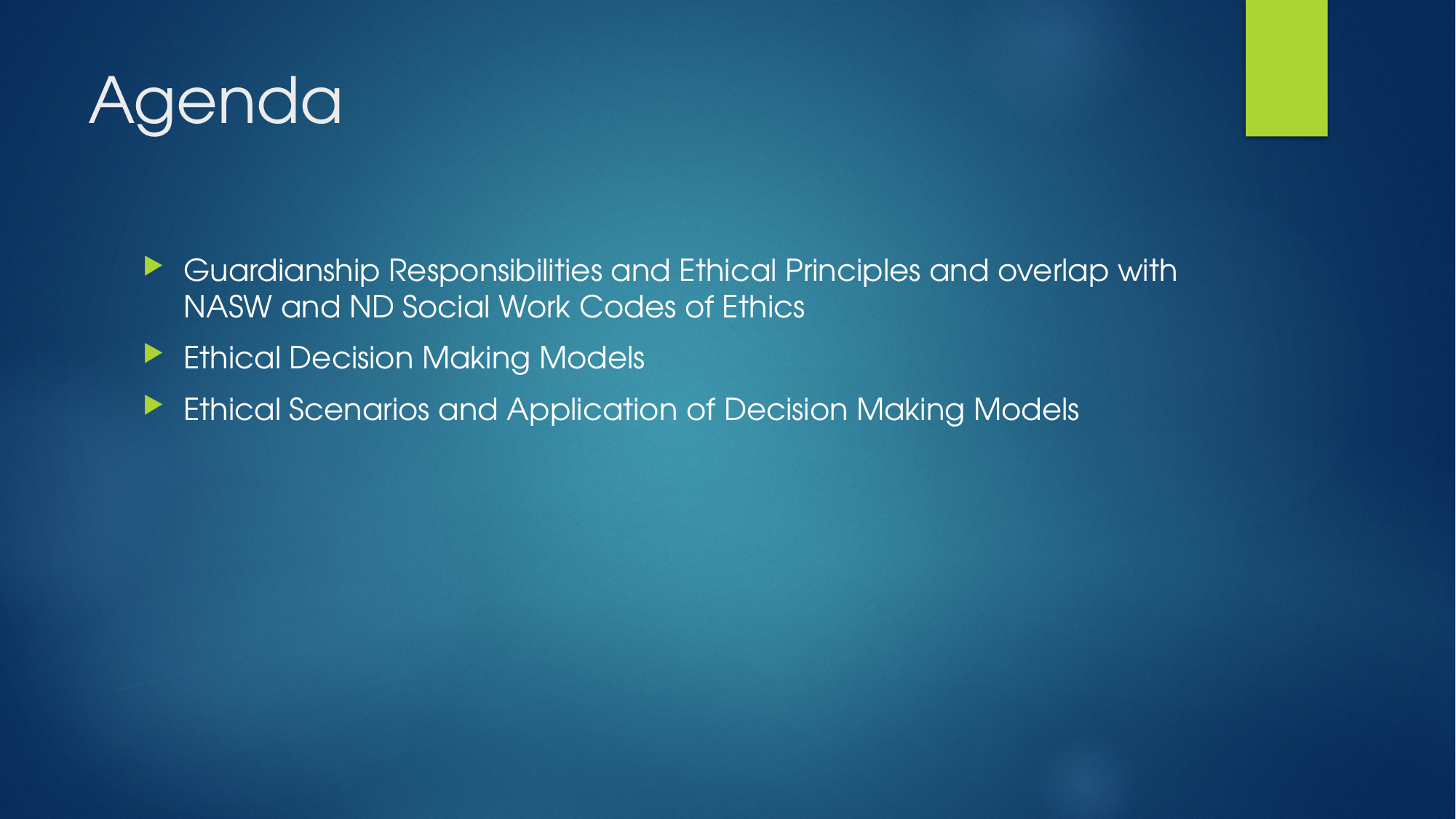

# Agenda
Guardianship Responsibilities and Ethical Principles and overlap with NASW and ND Social Work Codes of Ethics
Ethical Decision Making Models
Ethical Scenarios and Application of Decision Making Models